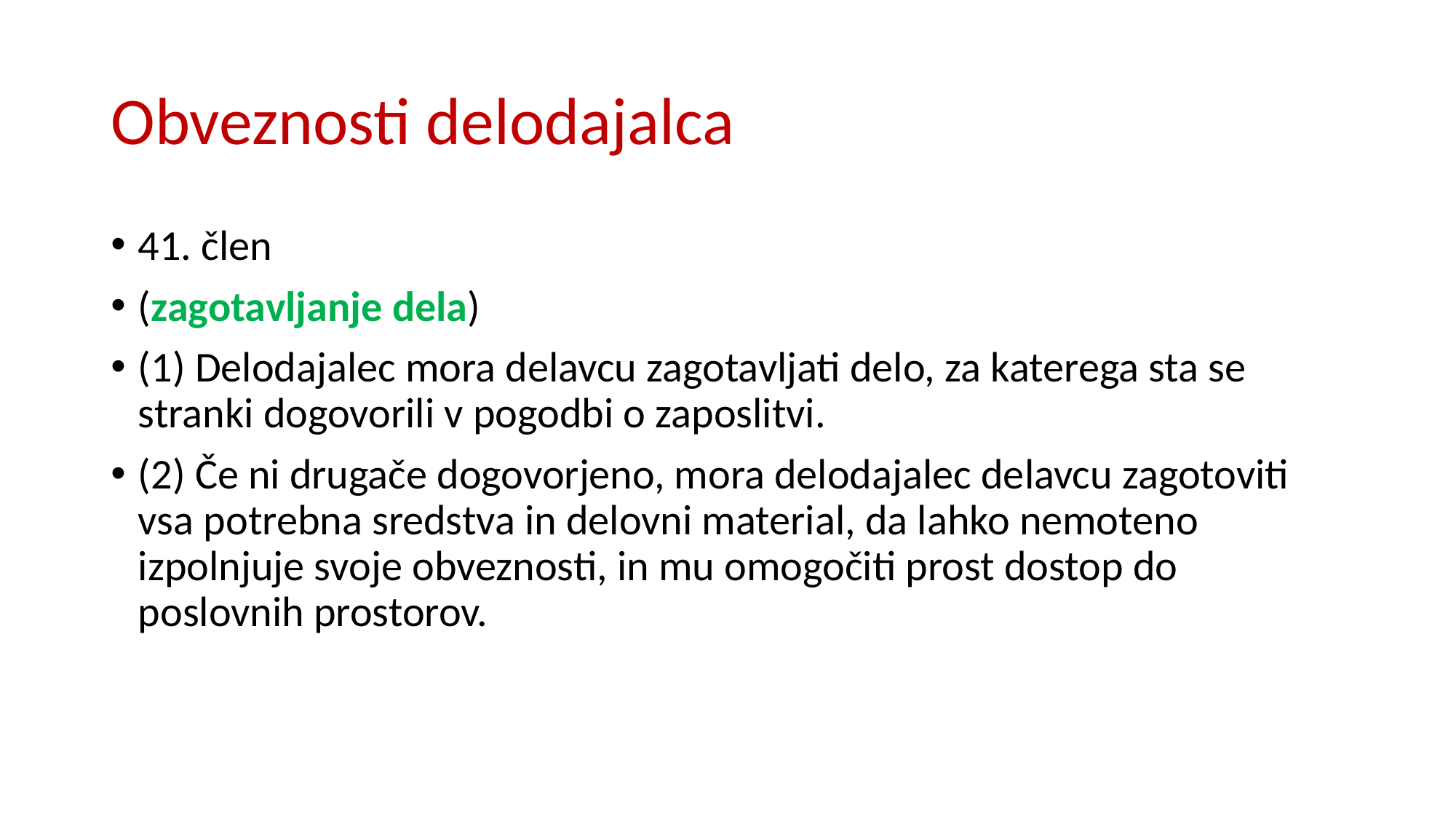

# Obveznosti delodajalca
41. člen
(zagotavljanje dela)
(1) Delodajalec mora delavcu zagotavljati delo, za katerega sta se stranki dogovorili v pogodbi o zaposlitvi.
(2) Če ni drugače dogovorjeno, mora delodajalec delavcu zagotoviti vsa potrebna sredstva in delovni material, da lahko nemoteno izpolnjuje svoje obveznosti, in mu omogočiti prost dostop do poslovnih prostorov.